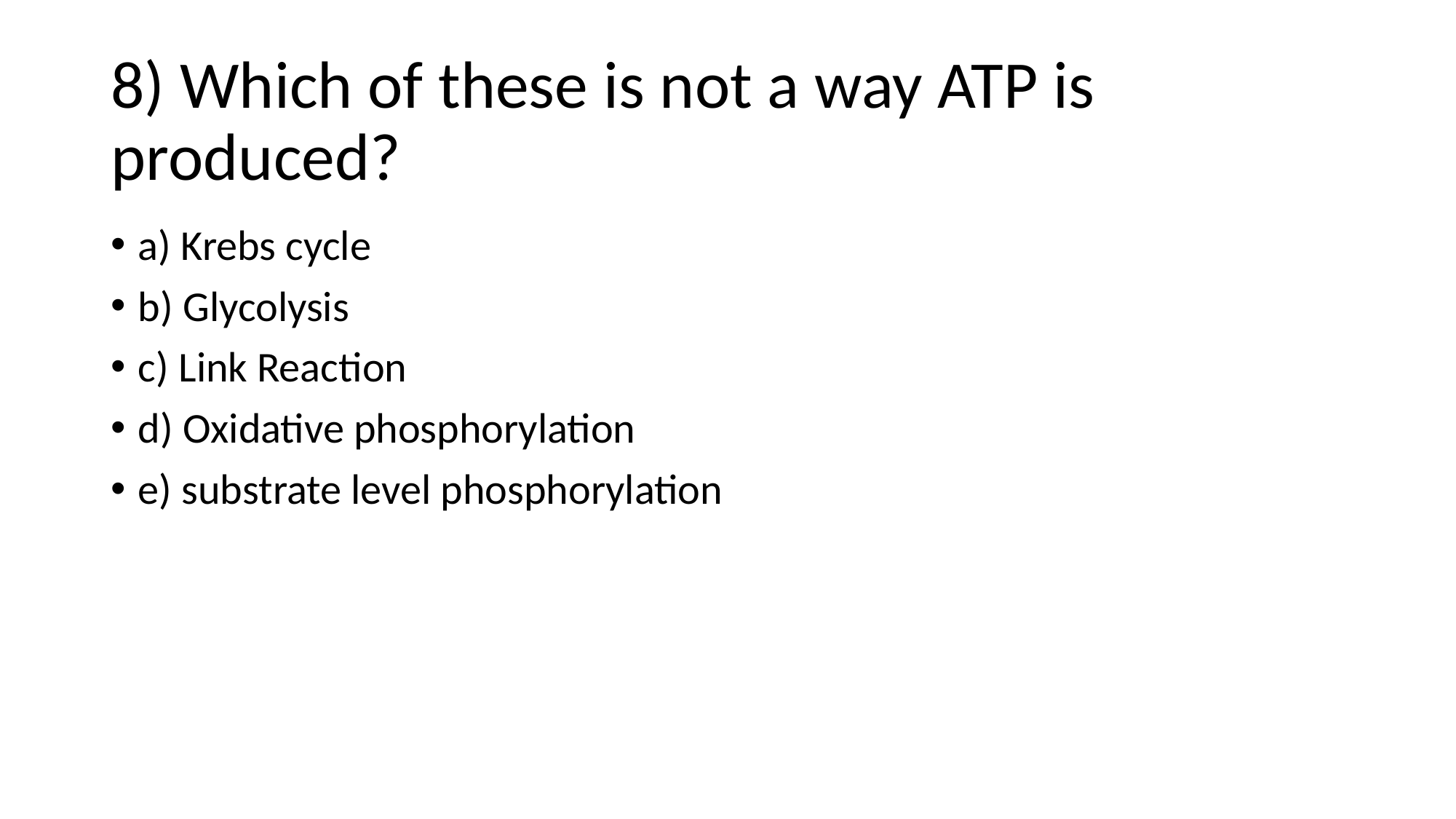

# 8) Which of these is not a way ATP is produced?
a) Krebs cycle
b) Glycolysis
c) Link Reaction
d) Oxidative phosphorylation
e) substrate level phosphorylation